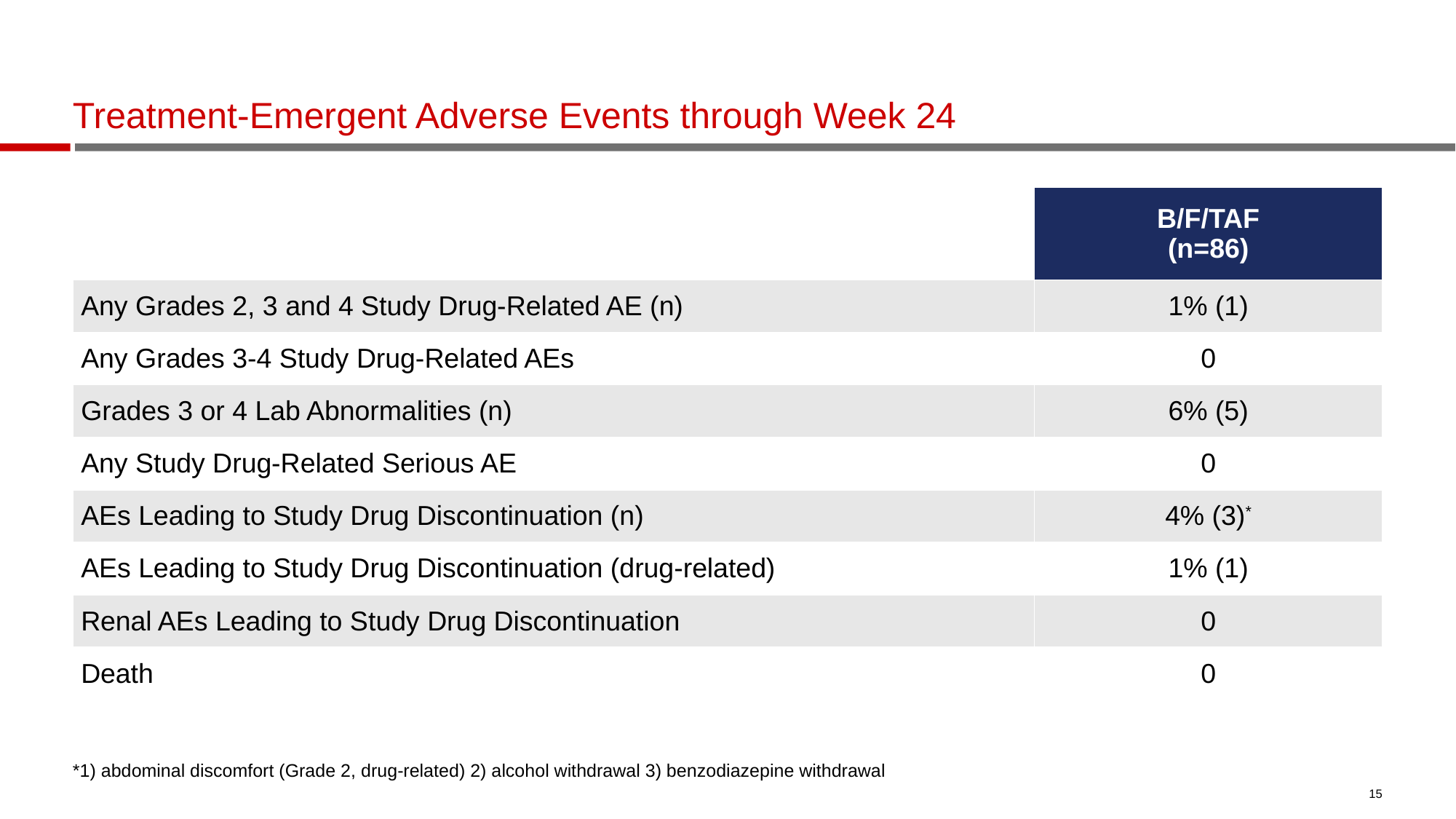

# Treatment-Emergent Adverse Events through Week 24
|  | B/F/TAF (n=86) |
| --- | --- |
| Any Grades 2, 3 and 4 Study Drug-Related AE (n) | 1% (1) |
| Any Grades 3-4 Study Drug-Related AEs | 0 |
| Grades 3 or 4 Lab Abnormalities (n) | 6% (5) |
| Any Study Drug-Related Serious AE | 0 |
| AEs Leading to Study Drug Discontinuation (n) | 4% (3)\* |
| AEs Leading to Study Drug Discontinuation (drug-related) | 1% (1) |
| Renal AEs Leading to Study Drug Discontinuation | 0 |
| Death | 0 |
*1) abdominal discomfort (Grade 2, drug-related) 2) alcohol withdrawal 3) benzodiazepine withdrawal
15